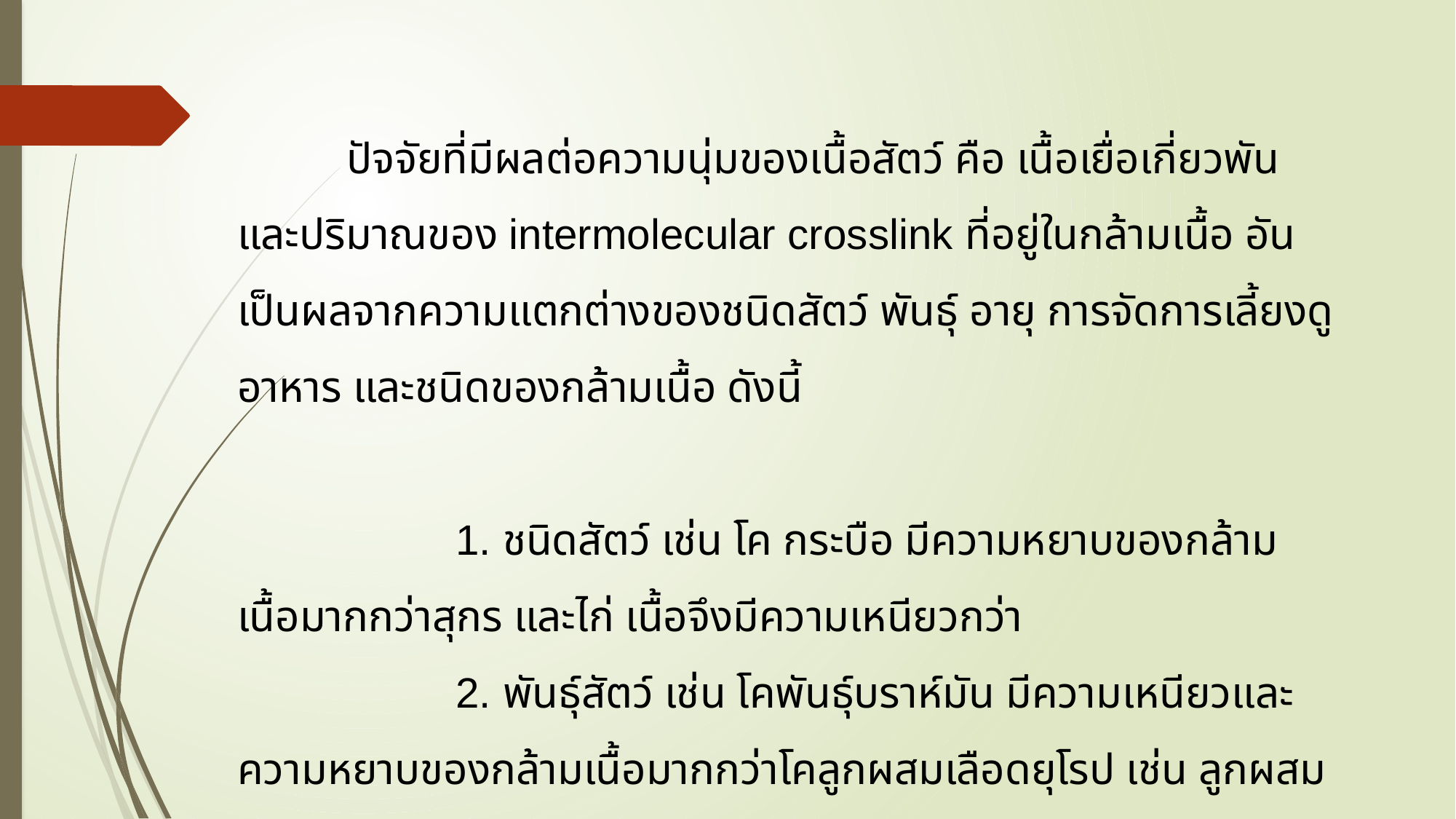

ปัจจัยที่มีผลต่อความนุ่มของเนื้อสัตว์ คือ เนื้อเยื่อเกี่ยวพันและปริมาณของ intermolecular crosslink ที่อยู่ในกล้ามเนื้อ อันเป็นผลจากความแตกต่างของชนิดสัตว์ พันธุ์ อายุ การจัดการเลี้ยงดู อาหาร และชนิดของกล้ามเนื้อ ดังนี้

		1. ชนิดสัตว์ เช่น โค กระบือ มีความหยาบของกล้ามเนื้อมากกว่าสุกร และไก่ เนื้อจึงมีความเหนียวกว่า
		2. พันธุ์สัตว์ เช่น โคพันธุ์บราห์มัน มีความเหนียวและความหยาบของกล้ามเนื้อมากกว่าโคลูกผสมเลือดยุโรป เช่น ลูกผสมชาร์โลเลส์